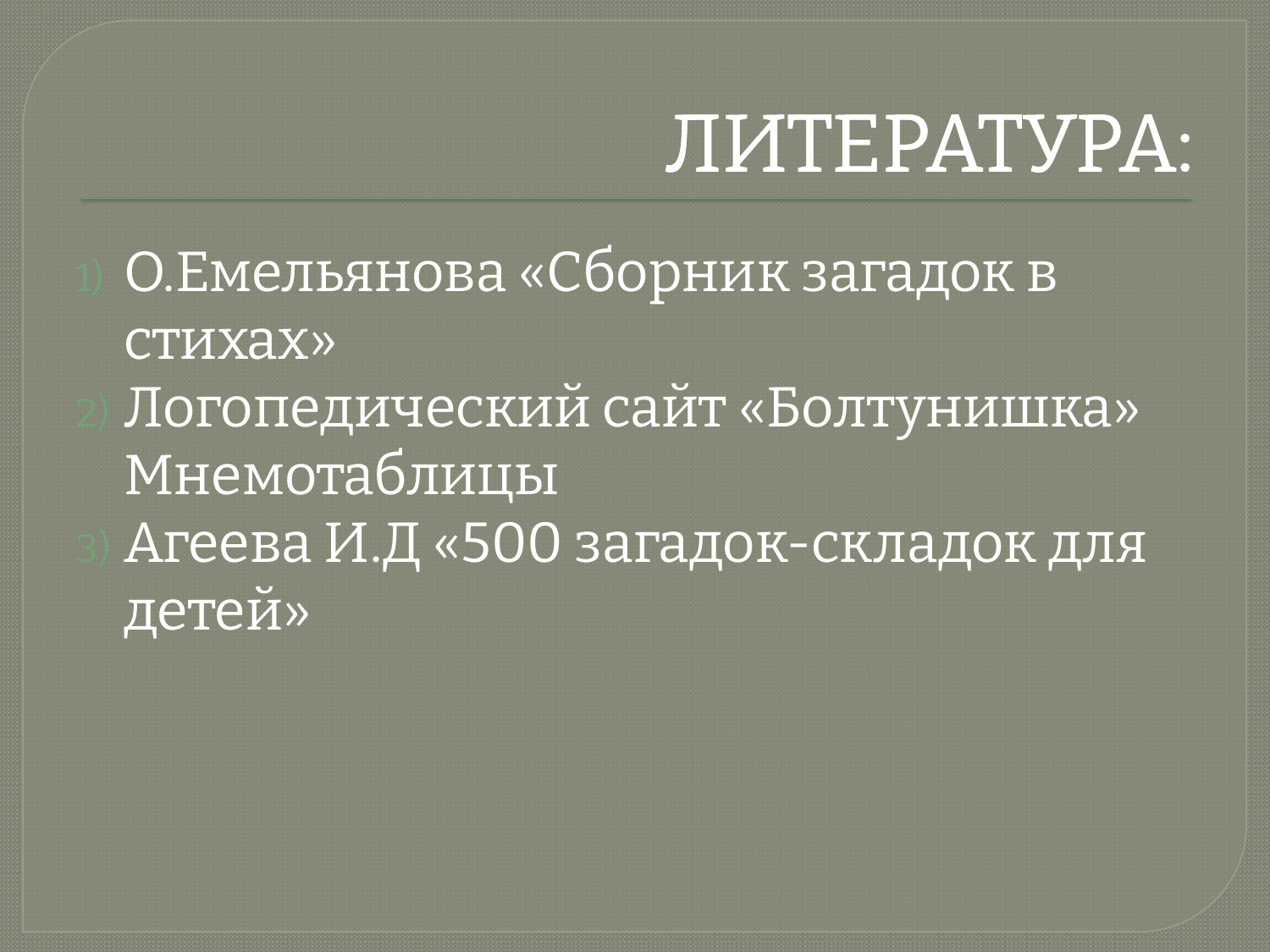

# ЛИТЕРАТУРА:
О.Емельянова «Сборник загадок в стихах»
Логопедический сайт «Болтунишка» Мнемотаблицы
Агеева И.Д «500 загадок-складок для детей»